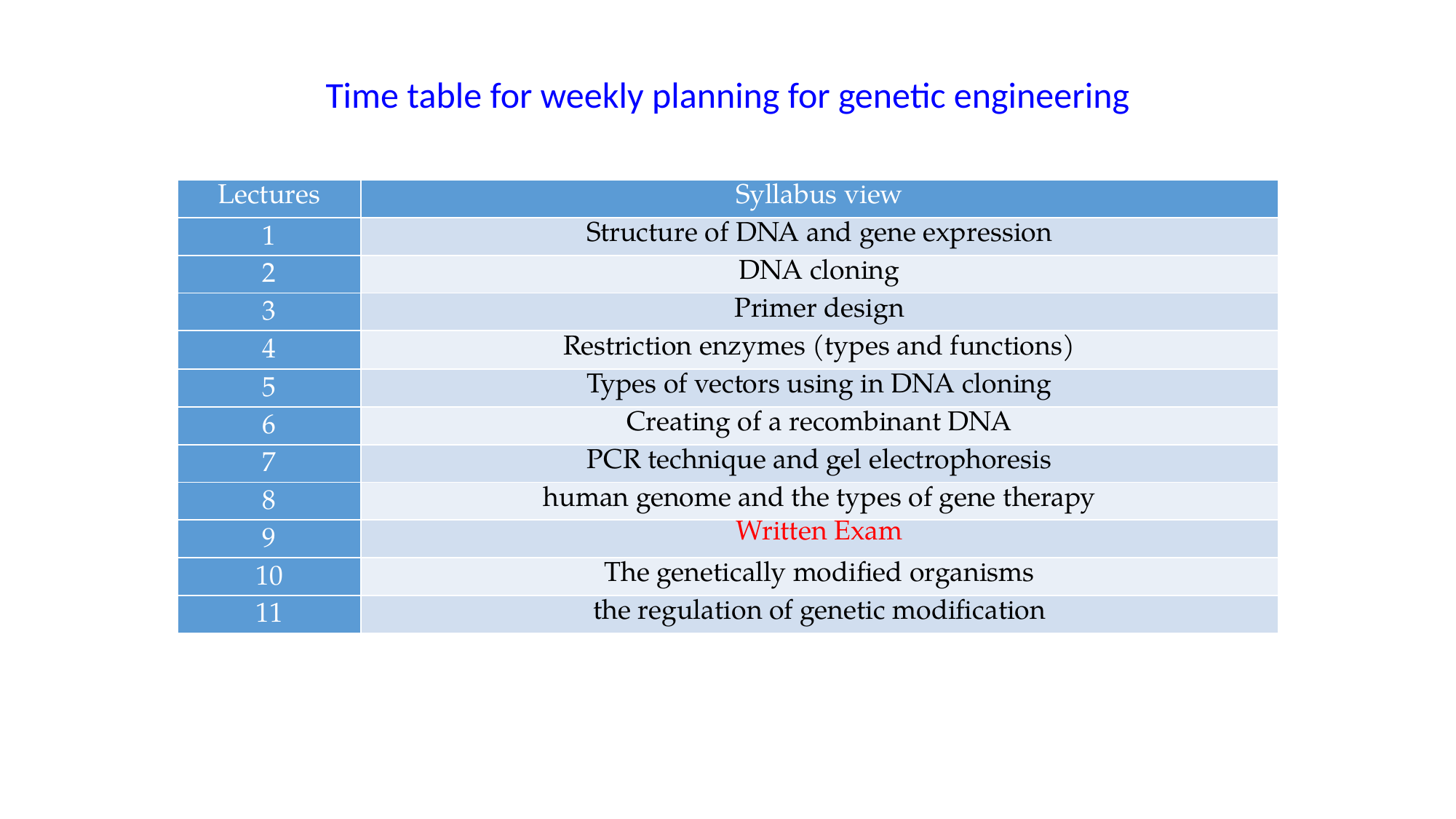

Time table for weekly planning for genetic engineering
| Lectures | Syllabus view |
| --- | --- |
| 1 | Structure of DNA and gene expression |
| 2 | DNA cloning |
| 3 | Primer design |
| 4 | Restriction enzymes (types and functions) |
| 5 | Types of vectors using in DNA cloning |
| 6 | Creating of a recombinant DNA |
| 7 | PCR technique and gel electrophoresis |
| 8 | human genome and the types of gene therapy |
| 9 | Written Exam |
| 10 | The genetically modified organisms |
| 11 | the regulation of genetic modification |